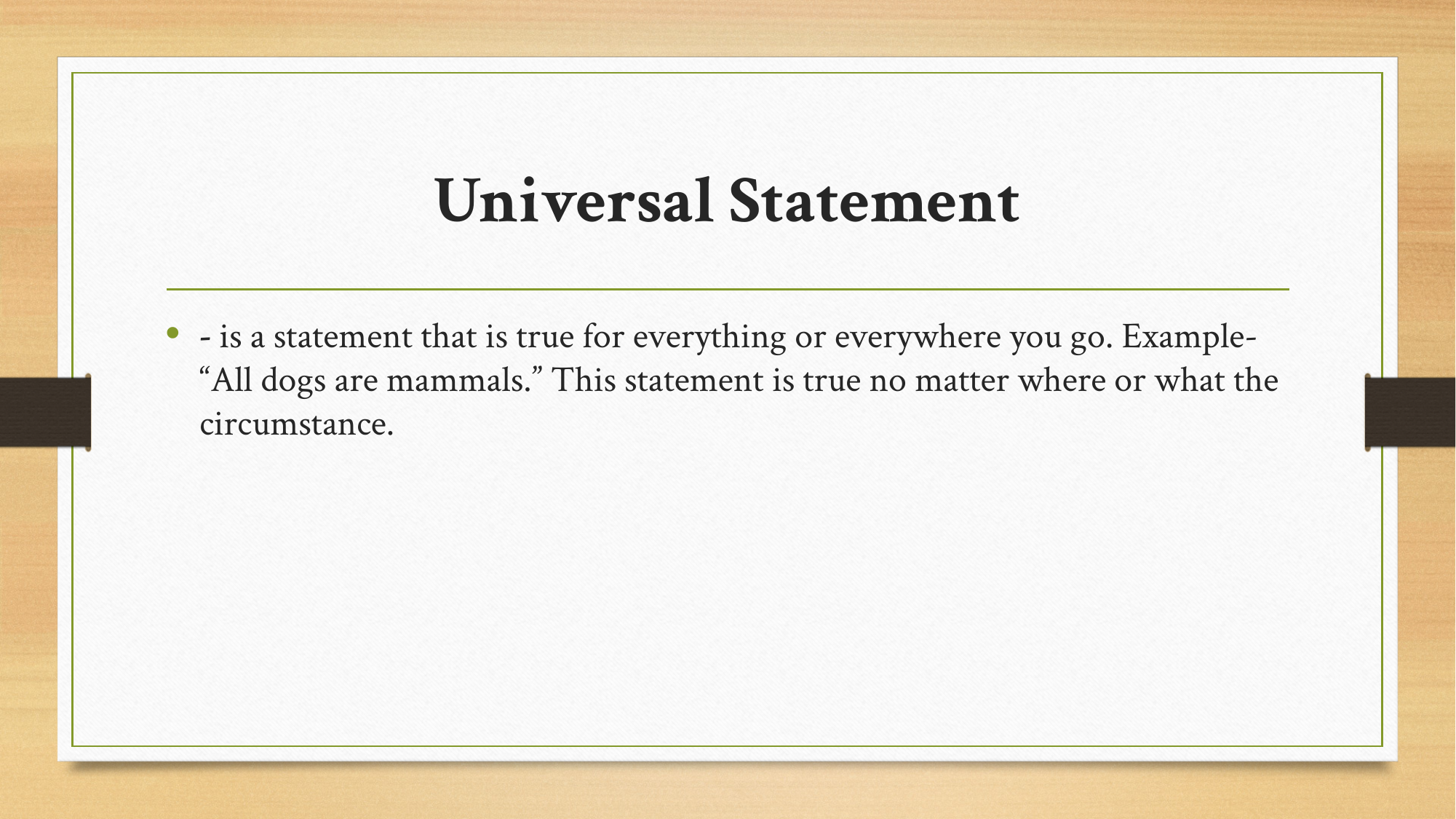

# Universal Statement
- is a statement that is true for everything or everywhere you go. Example- “All dogs are mammals.” This statement is true no matter where or what the circumstance.